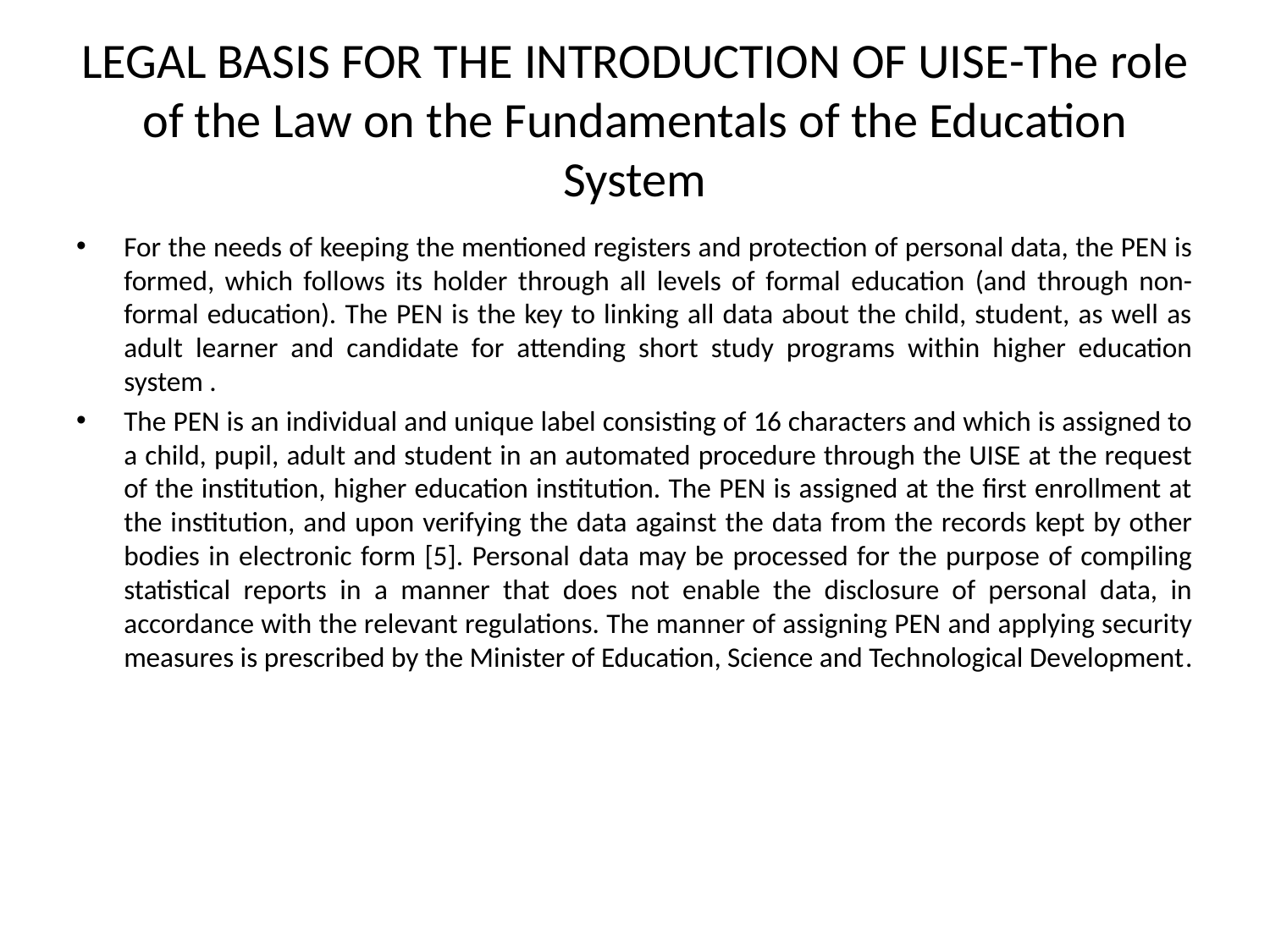

# LEGAL BASIS FOR THE INTRODUCTION OF UISE-The role of the Law on the Fundamentals of the Education System
For the needs of keeping the mentioned registers and protection of personal data, the PEN is formed, which follows its holder through all levels of formal education (and through non-formal education). The PEN is the key to linking all data about the child, student, as well as adult learner and candidate for attending short study programs within higher education system .
The PEN is an individual and unique label consisting of 16 characters and which is assigned to a child, pupil, adult and student in an automated procedure through the UISE at the request of the institution, higher education institution. The PEN is assigned at the first enrollment at the institution, and upon verifying the data against the data from the records kept by other bodies in electronic form [5]. Personal data may be processed for the purpose of compiling statistical reports in a manner that does not enable the disclosure of personal data, in accordance with the relevant regulations. The manner of assigning PEN and applying security measures is prescribed by the Minister of Education, Science and Technological Development.